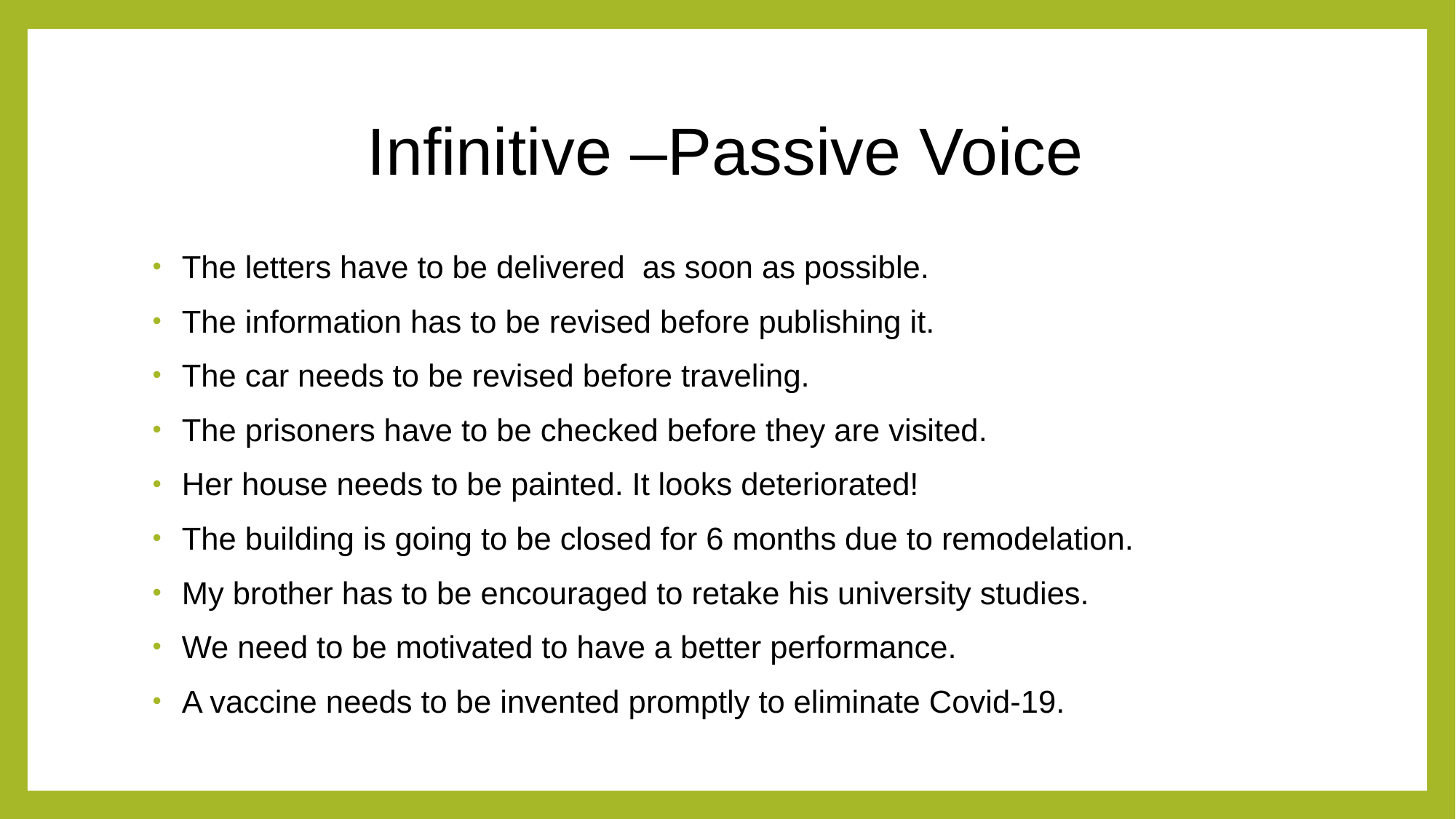

# Infinitive –Passive Voice
 The letters have to be delivered  as soon as possible.
 The information has to be revised before publishing it.
 The car needs to be revised before traveling.
 The prisoners have to be checked before they are visited.
 Her house needs to be painted. It looks deteriorated!
 The building is going to be closed for 6 months due to remodelation.
 My brother has to be encouraged to retake his university studies.
 We need to be motivated to have a better performance.
 A vaccine needs to be invented promptly to eliminate Covid-19.